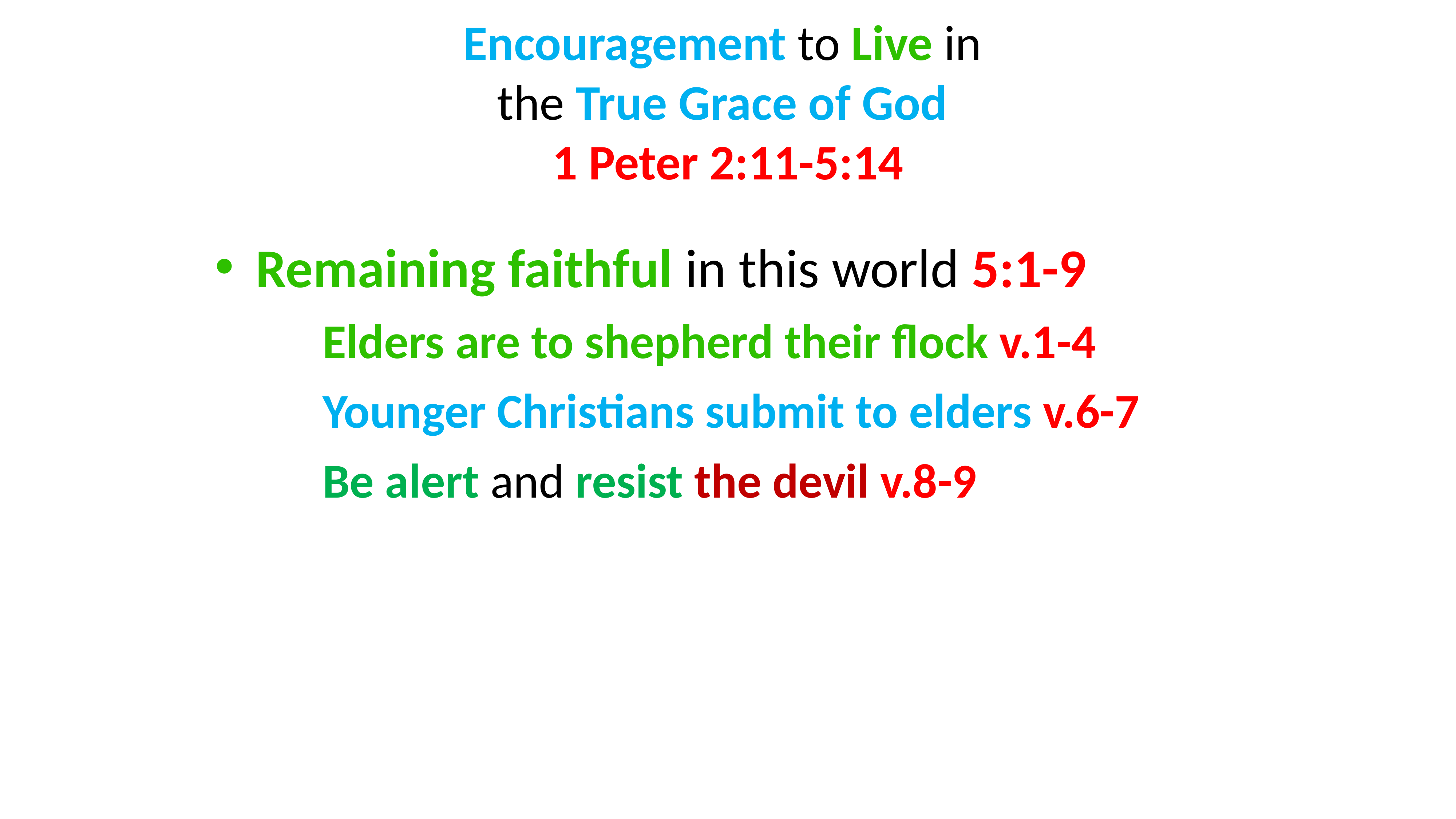

# Encouragement to Live in the True Grace of God 1 Peter 2:11-5:14
Remaining faithful in this world 5:1-9
Elders are to shepherd their flock v.1-4
Younger Christians submit to elders v.6-7
Be alert and resist the devil v.8-9